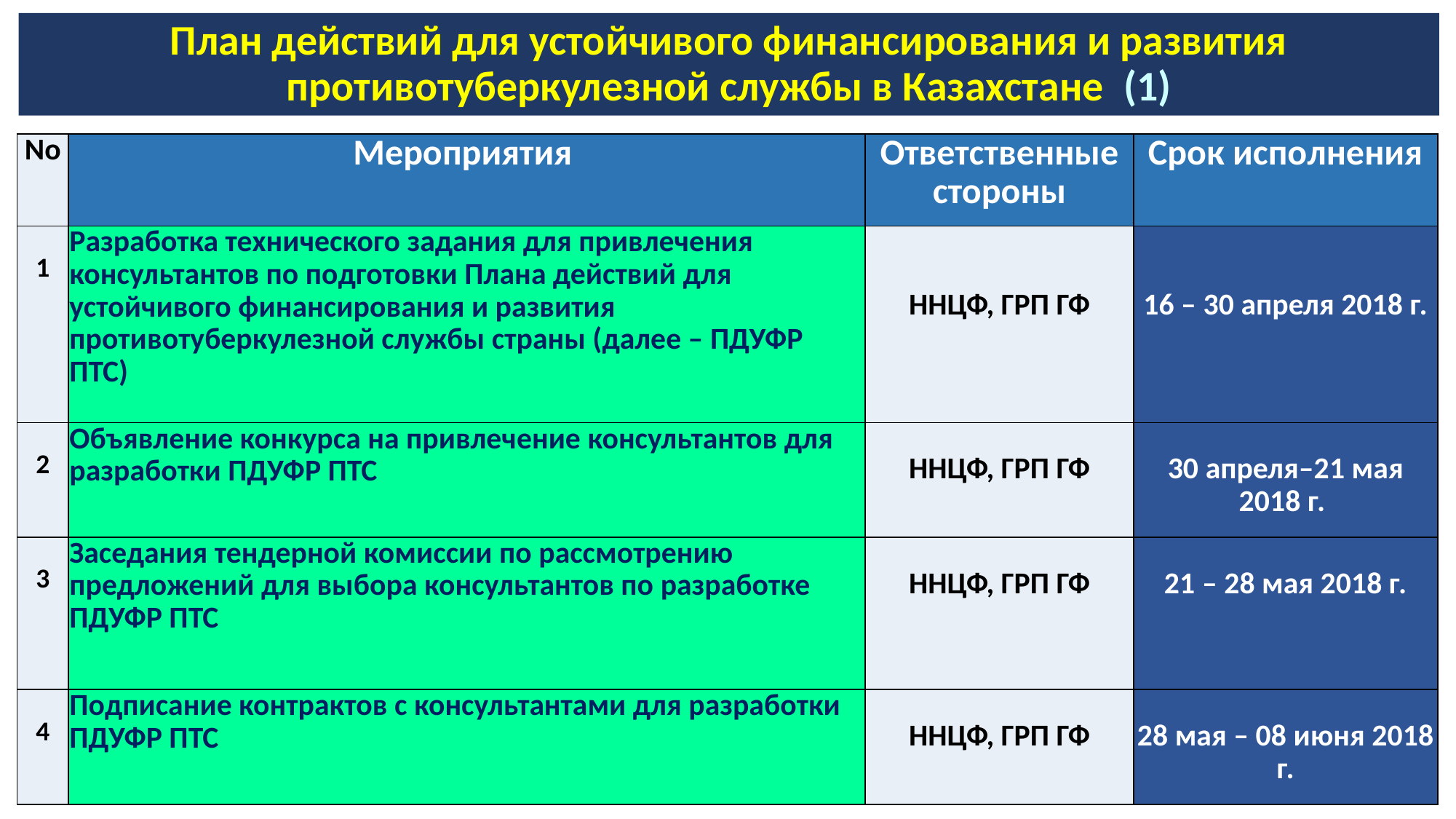

# План действий для устойчивого финансирования и развития противотуберкулезной службы в Казахстане  (1)
| No | Мероприятия | Ответственные стороны | Срок исполнения |
| --- | --- | --- | --- |
| 1 | Разработка технического задания для привлечения консультантов по подготовки Плана действий для устойчивого финансирования и развития противотуберкулезной службы страны (далее – ПДУФР ПТС) | ННЦФ, ГРП ГФ | 16 – 30 апреля 2018 г. |
| 2 | Объявление конкурса на привлечение консультантов для разработки ПДУФР ПТС | ННЦФ, ГРП ГФ | 30 апреля–21 мая 2018 г. |
| 3 | Заседания тендерной комиссии по рассмотрению предложений для выбора консультантов по разработке ПДУФР ПТС | ННЦФ, ГРП ГФ | 21 – 28 мая 2018 г. |
| 4 | Подписание контрактов с консультантами для разработки ПДУФР ПТС | ННЦФ, ГРП ГФ | 28 мая – 08 июня 2018 г. |